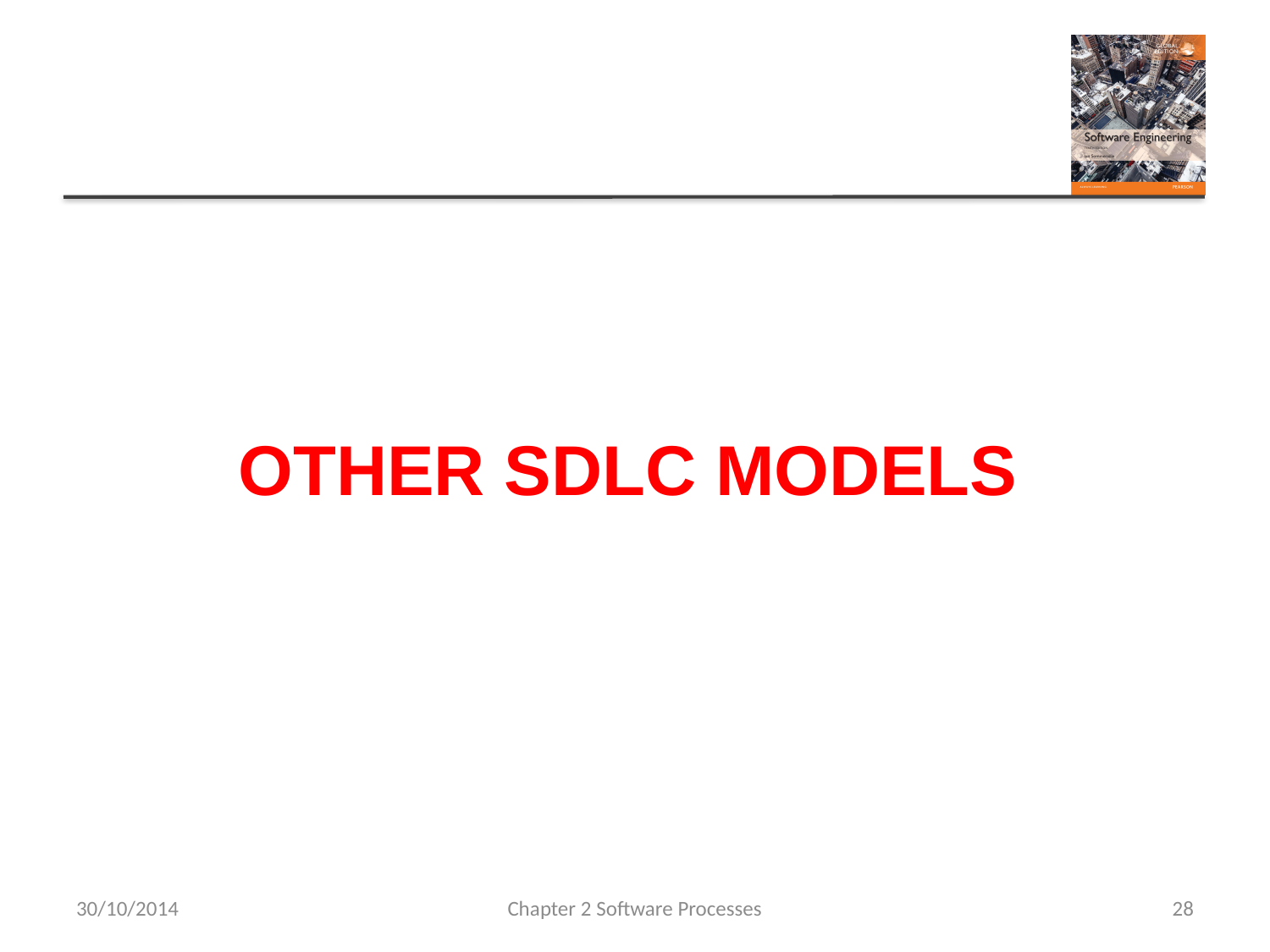

# OTHER SDLC MODELS
30/10/2014
Chapter 2 Software Processes
28